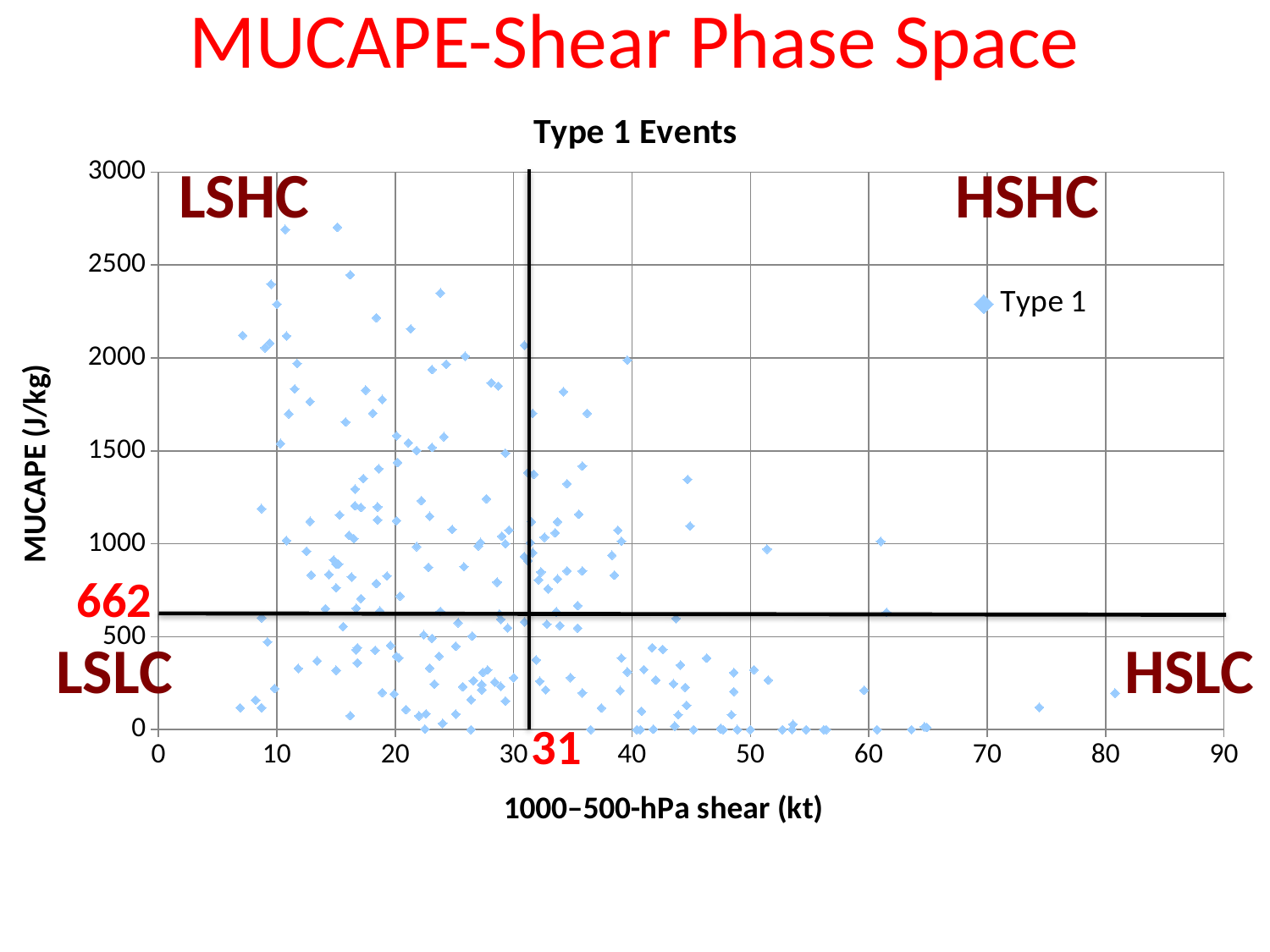

# MUCAPE-Shear Phase Space

### Chart: Type 1 Events

| Category |  |
|---|---|
LSHC
HSHC
662
LSLC
HSLC
31